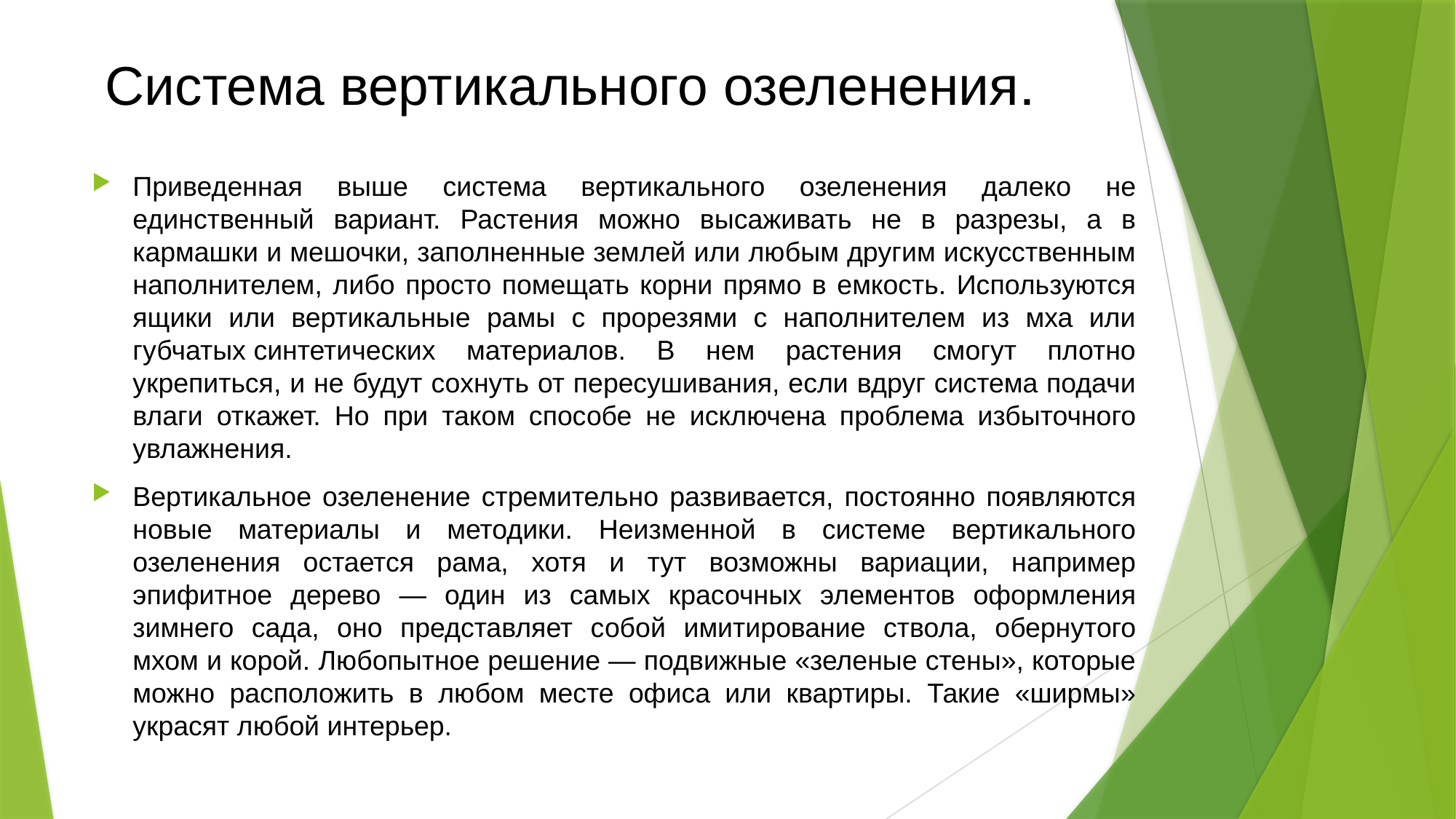

# Система вертикального озеленения.

Приведенная выше система вертикального озеленения далеко не единственный вариант. Растения можно высаживать не в разрезы, а в кармашки и мешочки, заполненные землей или любым другим искусственным наполнителем, либо просто помещать корни прямо в емкость. Используются ящики или вертикальные рамы с прорезями с наполнителем из мха или губчатых синтетических материалов. В нем растения смогут плотно укрепиться, и не будут сохнуть от пересушивания, если вдруг система подачи влаги откажет. Но при таком способе не исключена проблема избыточного увлажнения.
Вертикальное озеленение стремительно развивается, постоянно появляются новые материалы и методики. Неизменной в системе вертикального озеленения остается рама, хотя и тут возможны вариации, например эпифитное дерево — один из самых красочных элементов оформления зимнего сада, оно представляет собой имитирование ствола, обернутого мхом и корой. Любопытное решение — подвижные «зеленые стены», которые можно расположить в любом месте офиса или квартиры. Такие «ширмы» украсят любой интерьер.